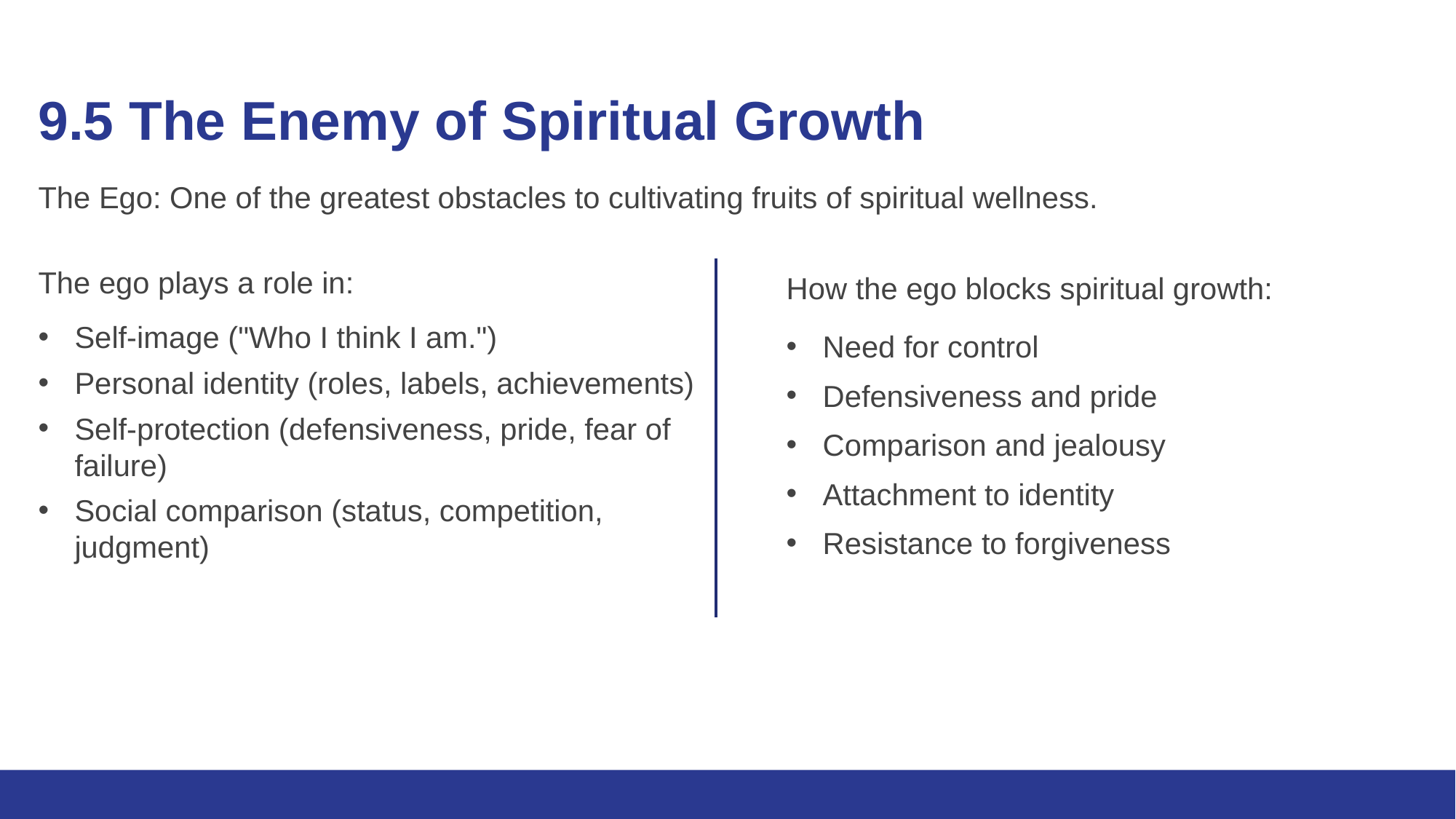

# 9.5 The Enemy of Spiritual Growth
The Ego: One of the greatest obstacles to cultivating fruits of spiritual wellness.
The ego plays a role in:
Self-image ("Who I think I am.")
Personal identity (roles, labels, achievements)
Self-protection (defensiveness, pride, fear of failure)
Social comparison (status, competition, judgment)
How the ego blocks spiritual growth:
Need for control
Defensiveness and pride
Comparison and jealousy
Attachment to identity
Resistance to forgiveness